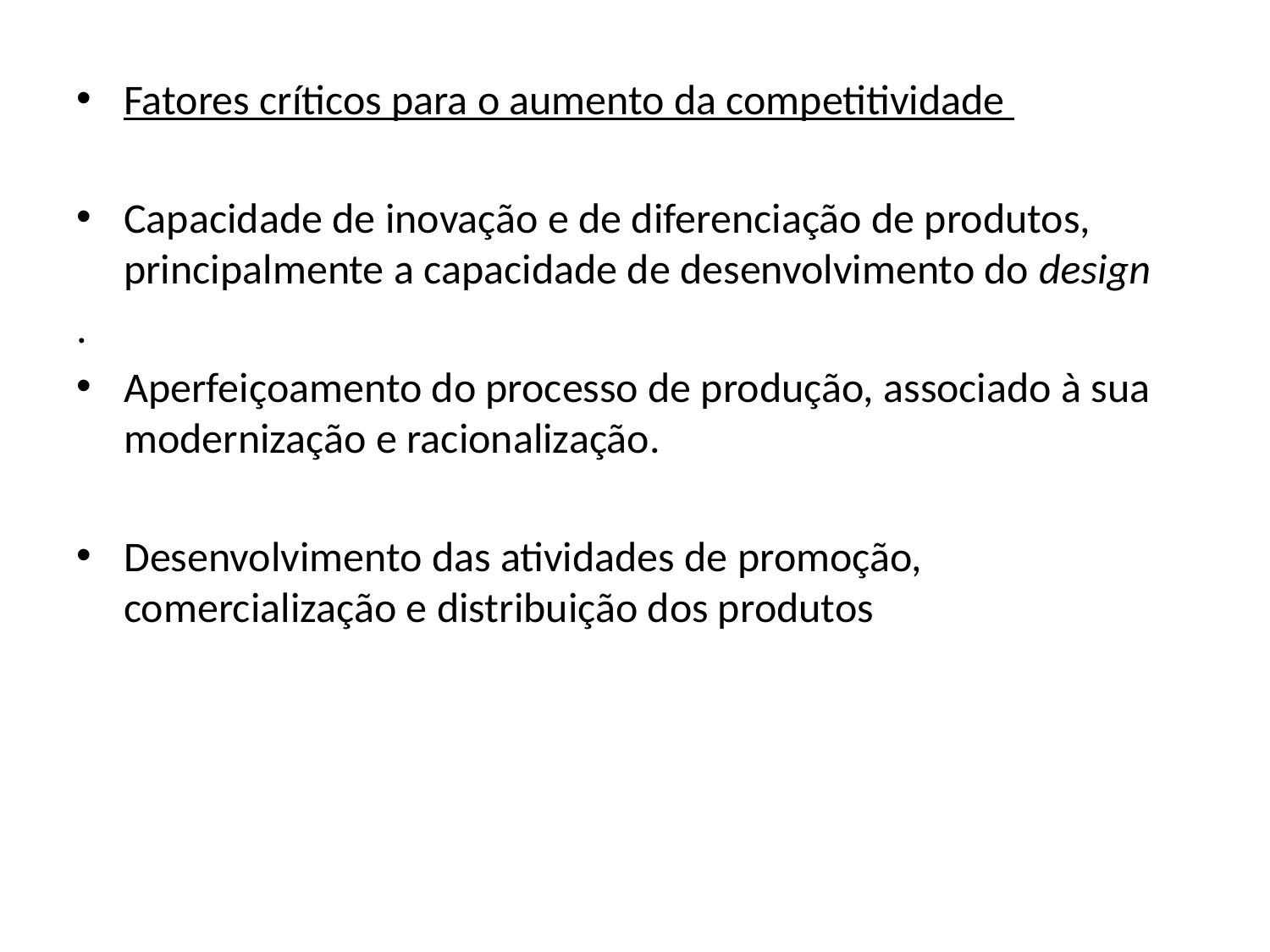

Fatores críticos para o aumento da competitividade

Capacidade de inovação e de diferenciação de produtos, principalmente a capacidade de desenvolvimento do design
.
Aperfeiçoamento do processo de produção, associado à sua modernização e racionalização.

Desenvolvimento das atividades de promoção, comercialização e distribuição dos produtos